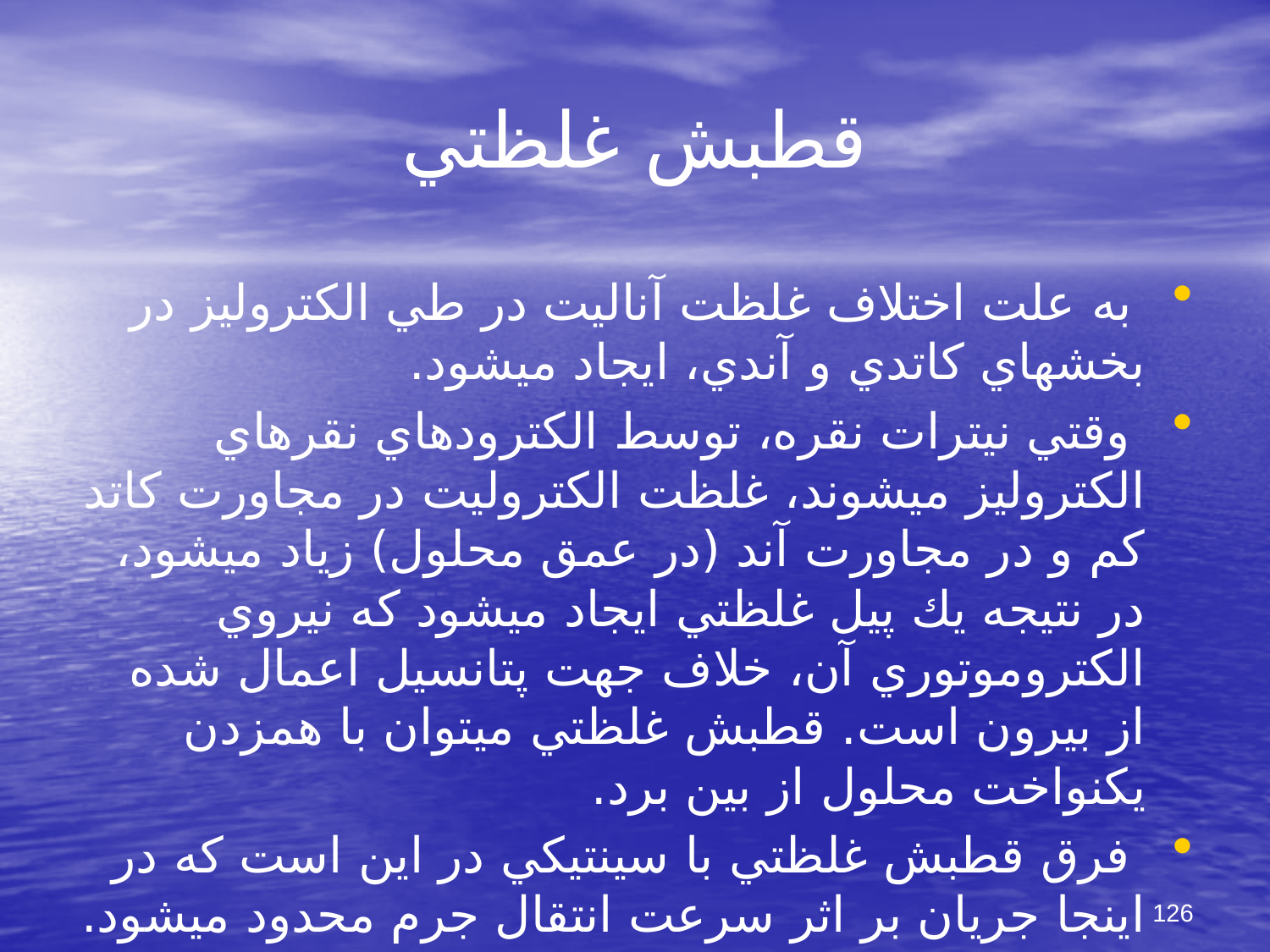

# قطبش غلظتي
 به علت اختلاف غلظت آناليت در طي الكتروليز در بخشهاي كاتدي و آندي، ايجاد مي‏شود.
 وقتي نيترات نقره، توسط الكترودهاي نقره‏اي الكتروليز مي‏شوند، غلظت الكتروليت در مجاورت كاتد كم و در مجاورت آند (در عمق محلول) زياد مي‏شود، در نتيجه يك پيل غلظتي ايجاد مي‏شود كه نيروي الكتروموتوري آن، خلاف جهت پتانسيل اعمال شده از بيرون است. قطبش غلظتي مي‏توان با همزدن يكنواخت محلول از بين برد.
 فرق قطبش غلظتي با سينتيكي در اين است كه در اينجا جريان بر اثر سرعت انتقال جرم محدود مي‏شود.
126